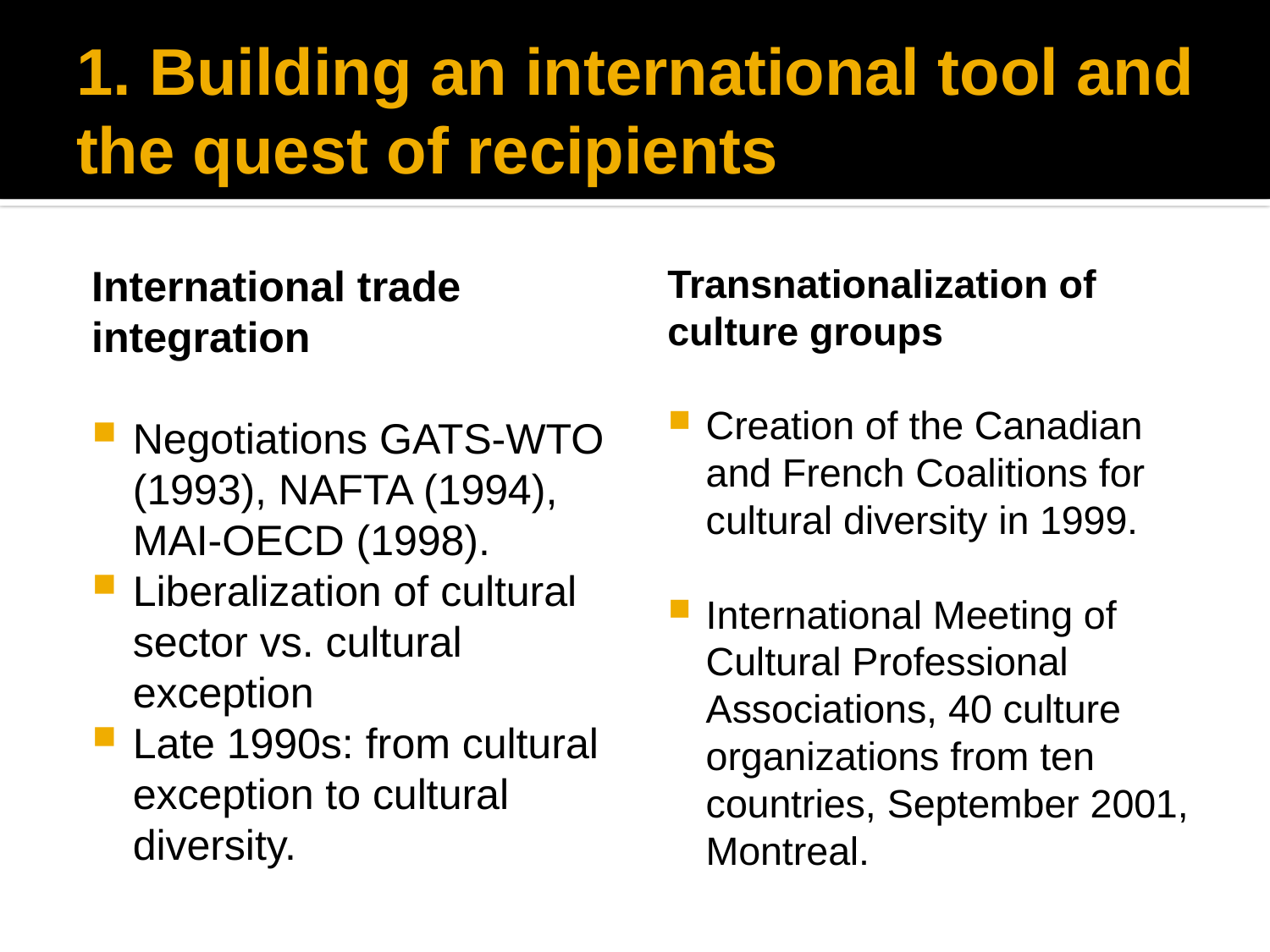

# 1. Building an international tool and the quest of recipients
International trade integration

Negotiations GATS-WTO (1993), NAFTA (1994), MAI-OECD (1998).
Liberalization of cultural sector vs. cultural exception
Late 1990s: from cultural exception to cultural diversity.
Transnationalization of culture groups

Creation of the Canadian and French Coalitions for cultural diversity in 1999.

International Meeting of Cultural Professional Associations, 40 culture organizations from ten countries, September 2001, Montreal.